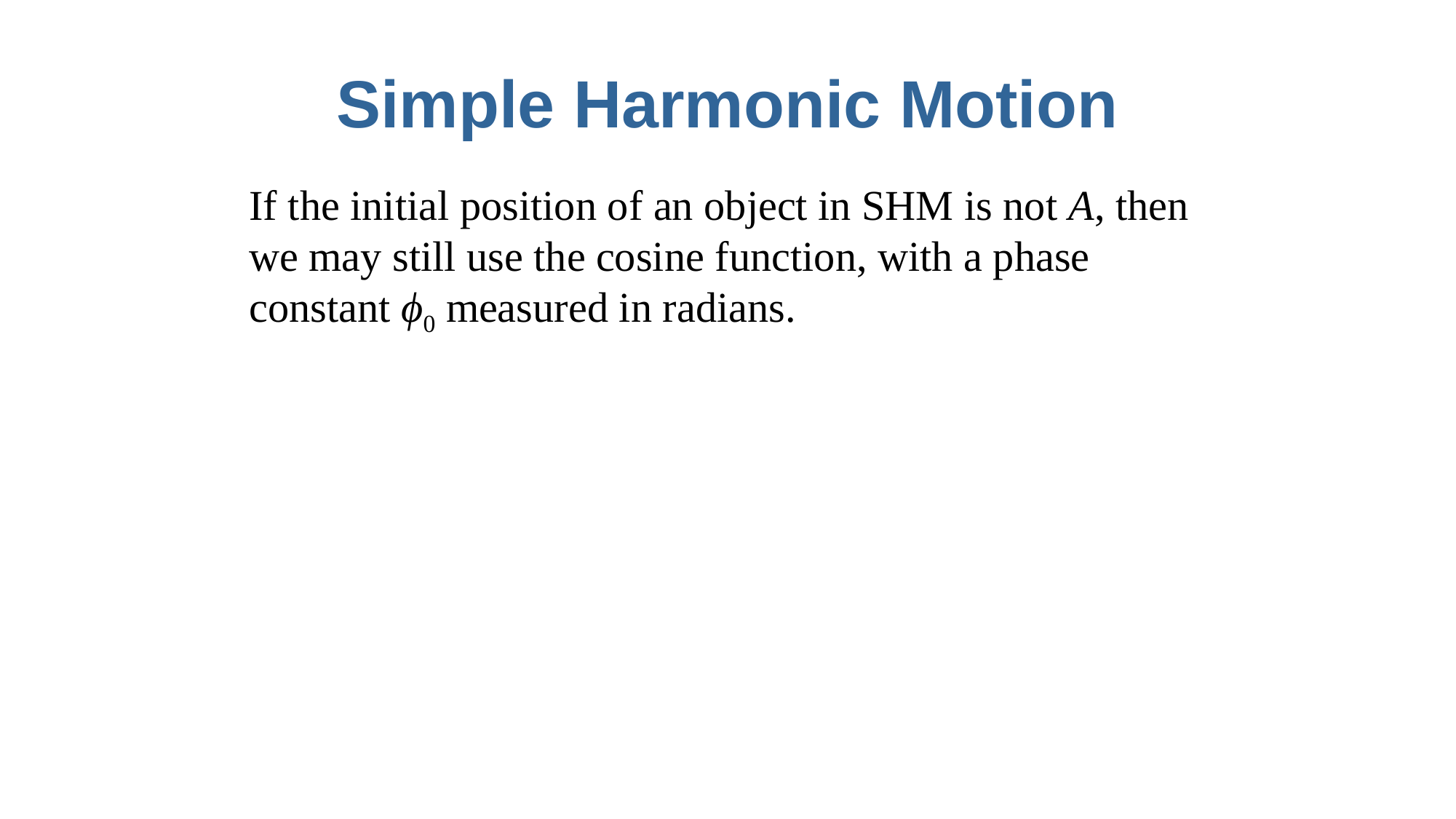

# Simple Harmonic Motion
If the initial position of an object in SHM is not A, then we may still use the cosine function, with a phase constant ϕ0 measured in radians.